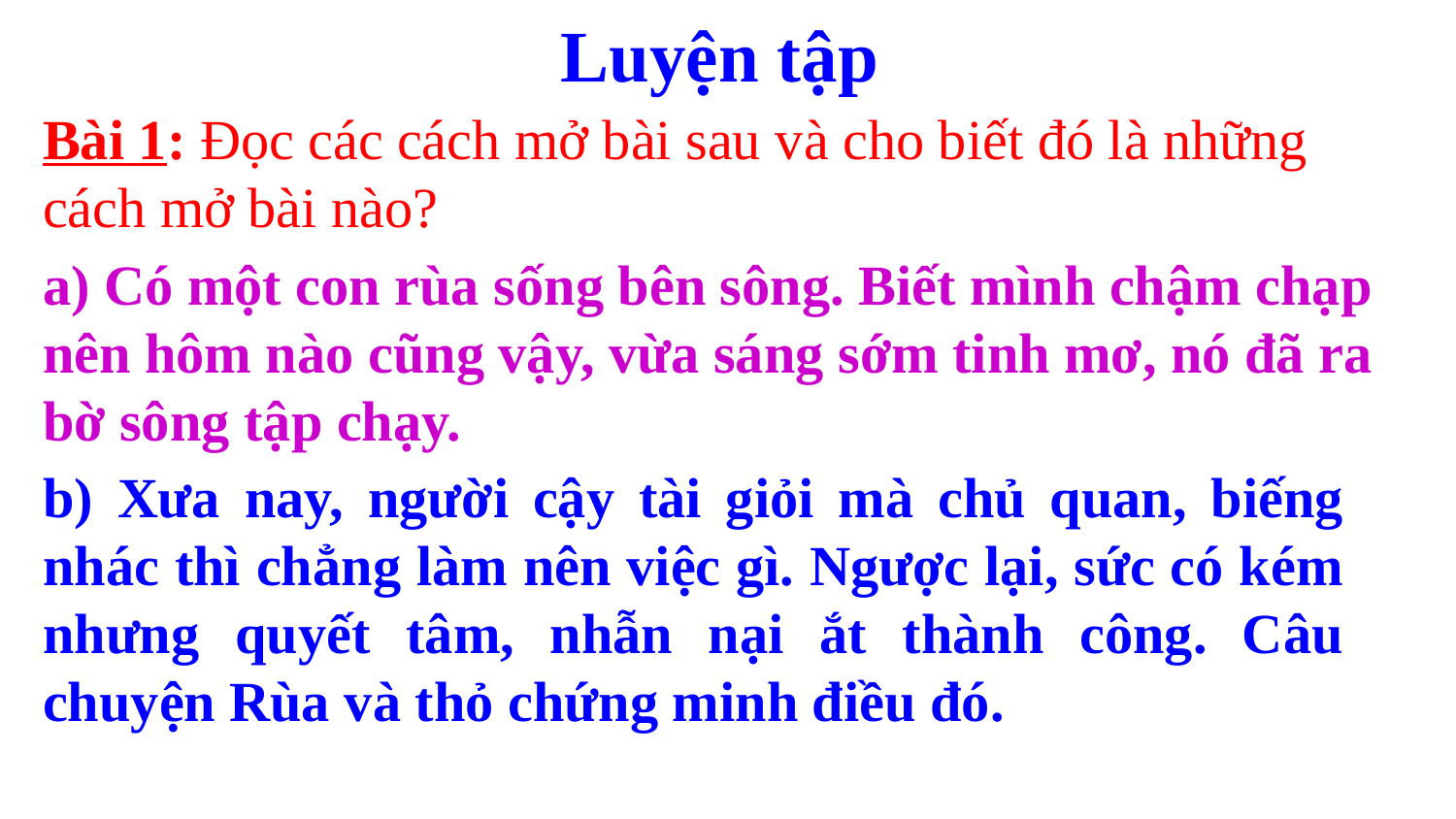

Luyện tập
Bài 1: Đọc các cách mở bài sau và cho biết đó là những cách mở bài nào?
a) Có một con rùa sống bên sông. Biết mình chậm chạp nên hôm nào cũng vậy, vừa sáng sớm tinh mơ, nó đã ra bờ sông tập chạy.
b) Xưa nay, người cậy tài giỏi mà chủ quan, biếng nhác thì chẳng làm nên việc gì. Ngược lại, sức có kém nhưng quyết tâm, nhẫn nại ắt thành công. Câu chuyện Rùa và thỏ chứng minh điều đó.